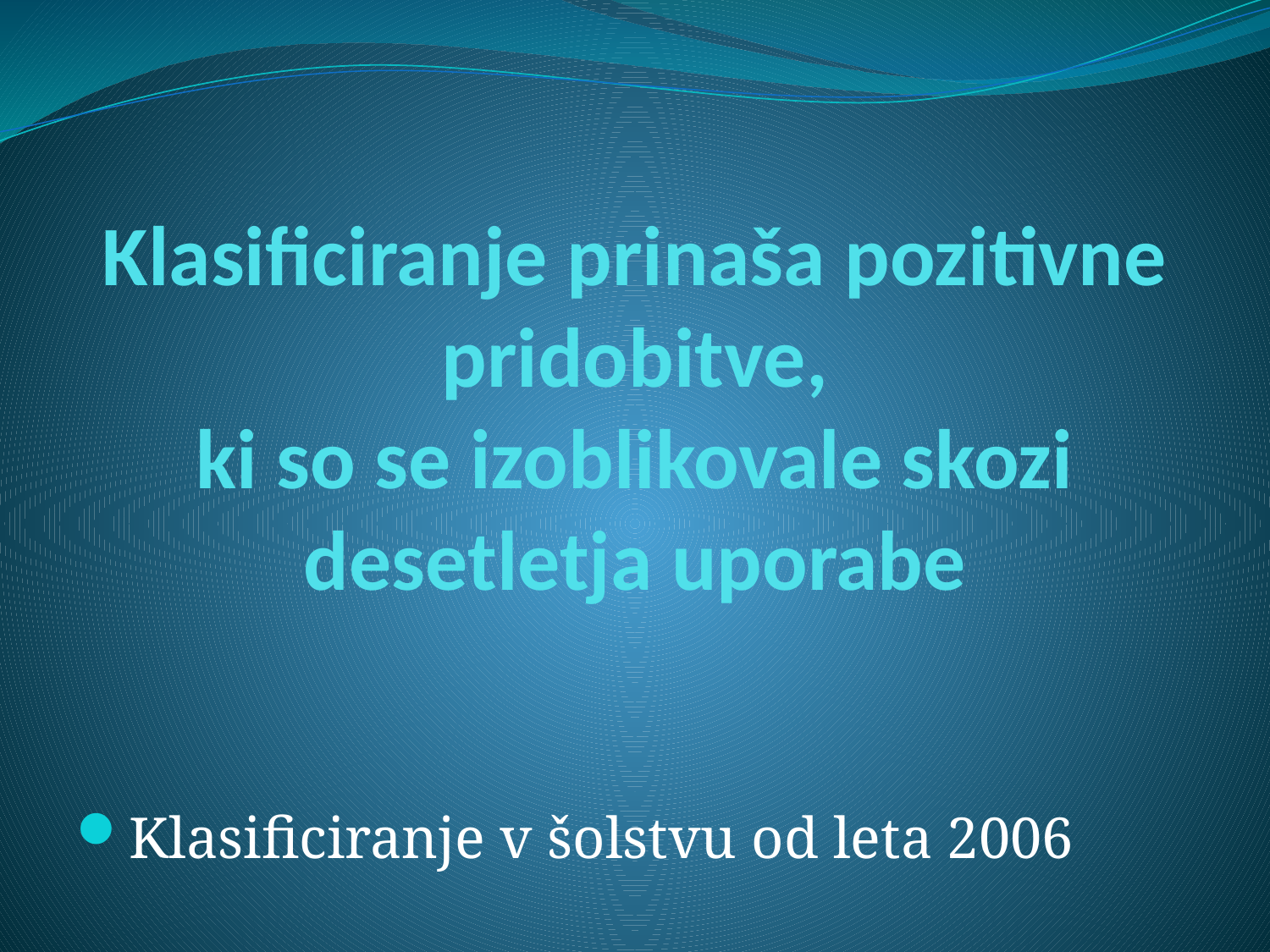

# Klasificiranje prinaša pozitivne pridobitve, ki so se izoblikovale skozi desetletja uporabe
Klasificiranje v šolstvu od leta 2006